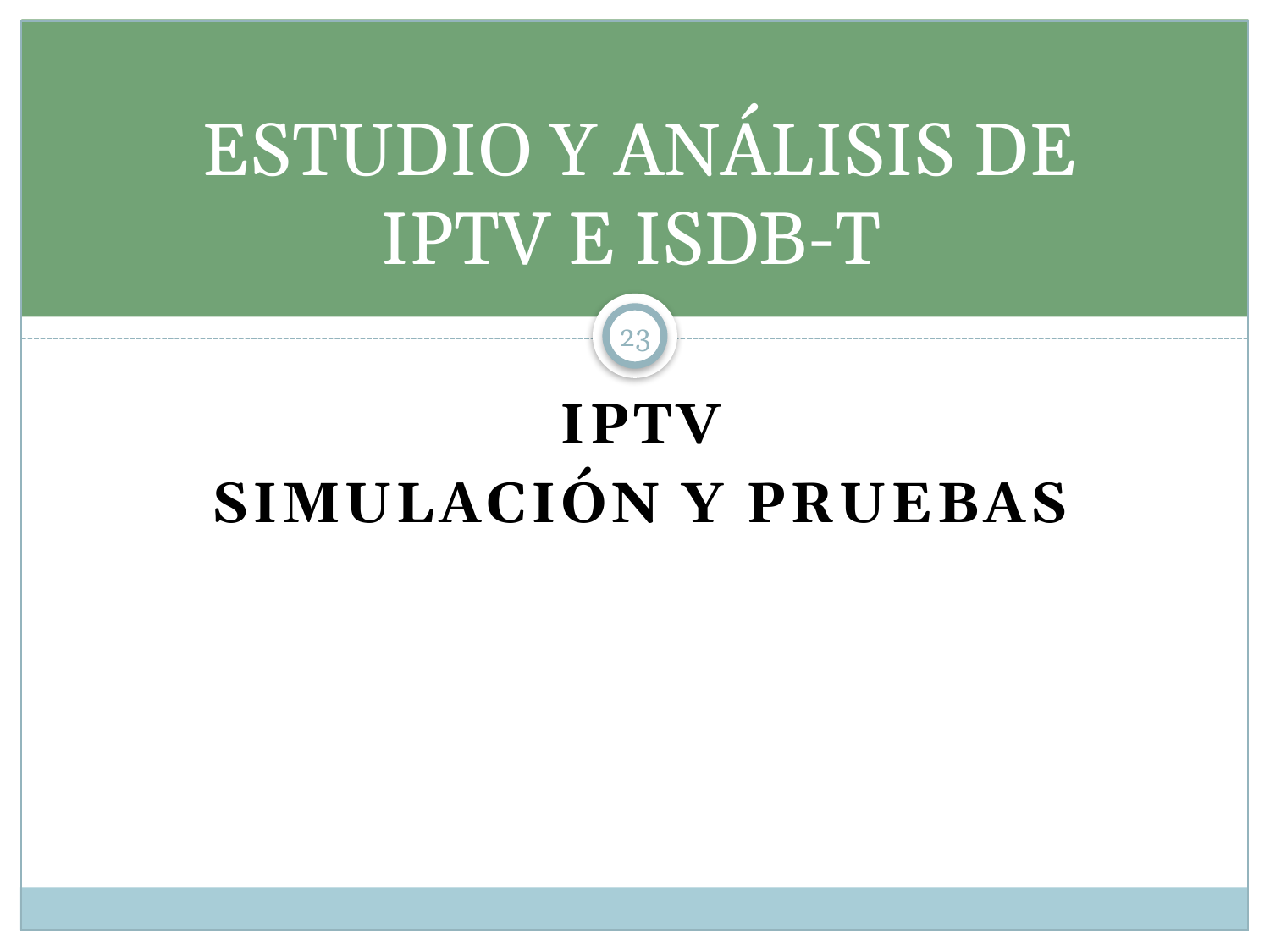

# ESTUDIO Y ANÁLISIS DE IPTV E ISDB-T
23
IPTV
SIMULACIÓN Y PRUEBAS